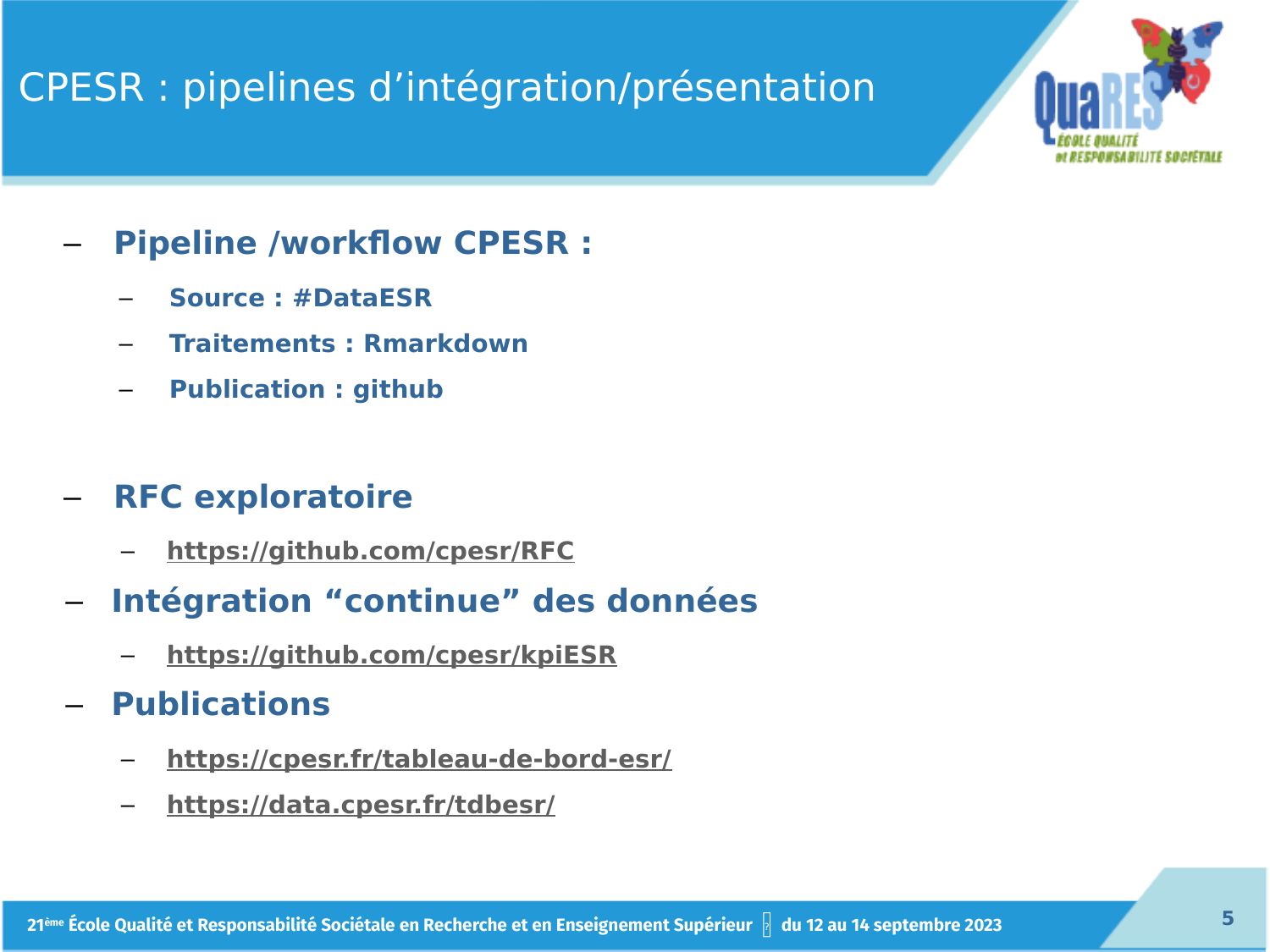

# CPESR : pipelines d’intégration/présentation
Pipeline /workflow CPESR :
Source : #DataESR
Traitements : Rmarkdown
Publication : github

RFC exploratoire
https://github.com/cpesr/RFC
Intégration “continue” des données
https://github.com/cpesr/kpiESR
Publications
https://cpesr.fr/tableau-de-bord-esr/
https://data.cpesr.fr/tdbesr/
5